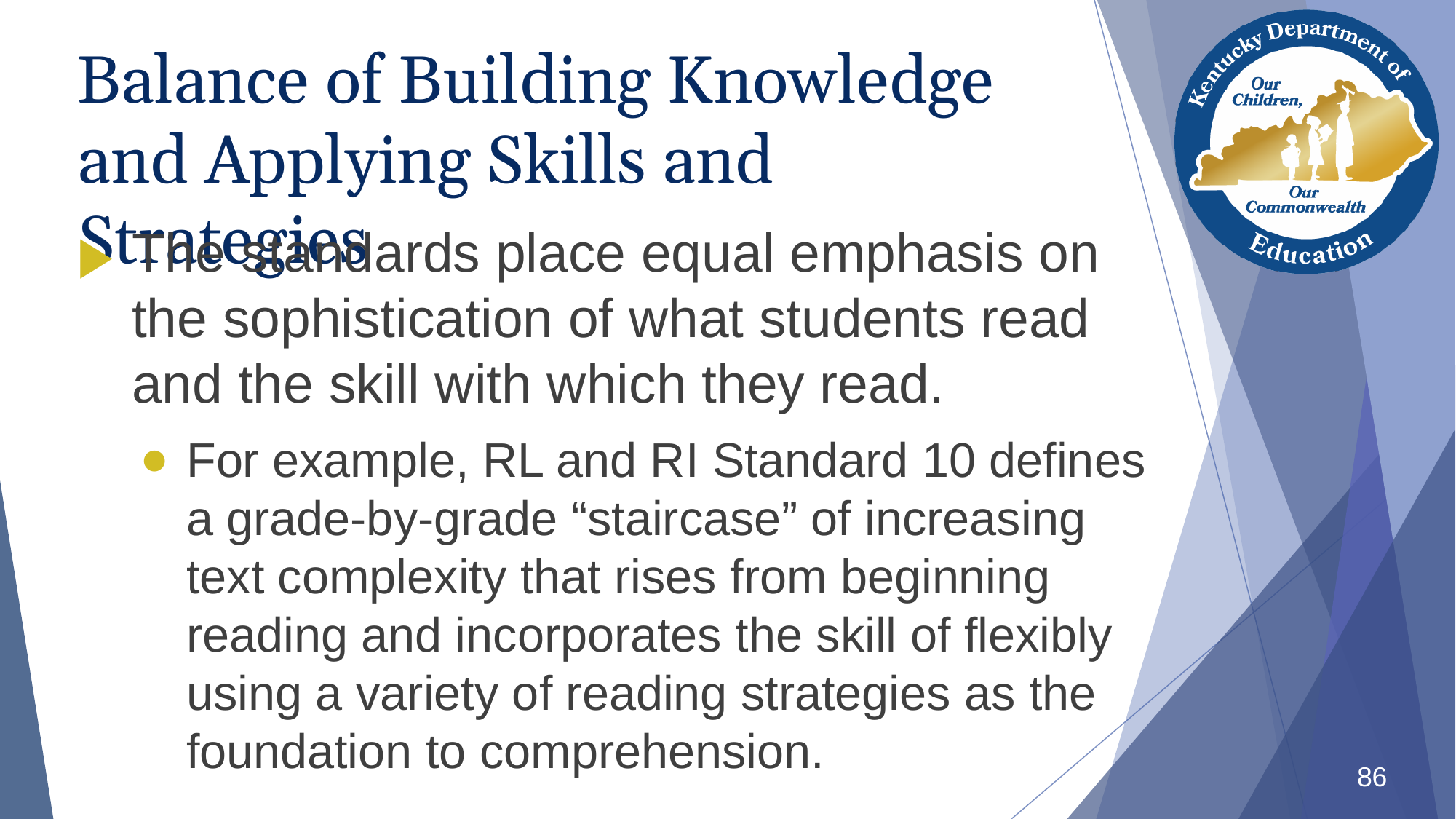

# Balance of Building Knowledge and Applying Skills and Strategies
The standards place equal emphasis on the sophistication of what students read and the skill with which they read.
For example, RL and RI Standard 10 defines a grade-by-grade “staircase” of increasing text complexity that rises from beginning reading and incorporates the skill of flexibly using a variety of reading strategies as the foundation to comprehension.
86